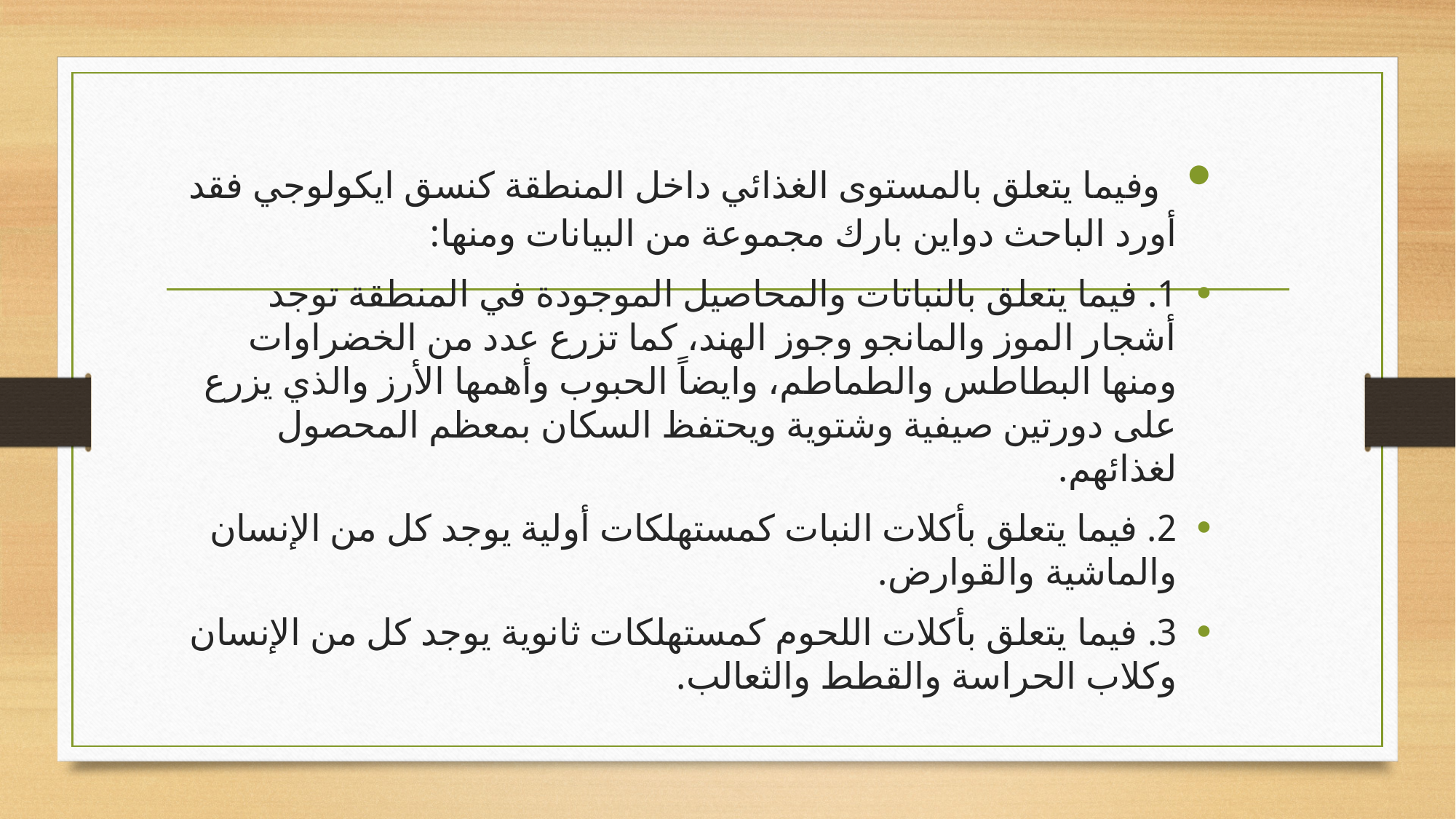

وفيما يتعلق بالمستوى الغذائي داخل المنطقة كنسق ايكولوجي فقد أورد الباحث دواين بارك مجموعة من البيانات ومنها:
1. فيما يتعلق بالنباتات والمحاصيل الموجودة في المنطقة توجد أشجار الموز والمانجو وجوز الهند، كما تزرع عدد من الخضراوات ومنها البطاطس والطماطم، وايضاً الحبوب وأهمها الأرز والذي يزرع على دورتين صيفية وشتوية ويحتفظ السكان بمعظم المحصول لغذائهم.
2. فيما يتعلق بأكلات النبات كمستهلكات أولية يوجد كل من الإنسان والماشية والقوارض.
3. فيما يتعلق بأكلات اللحوم كمستهلكات ثانوية يوجد كل من الإنسان وكلاب الحراسة والقطط والثعالب.